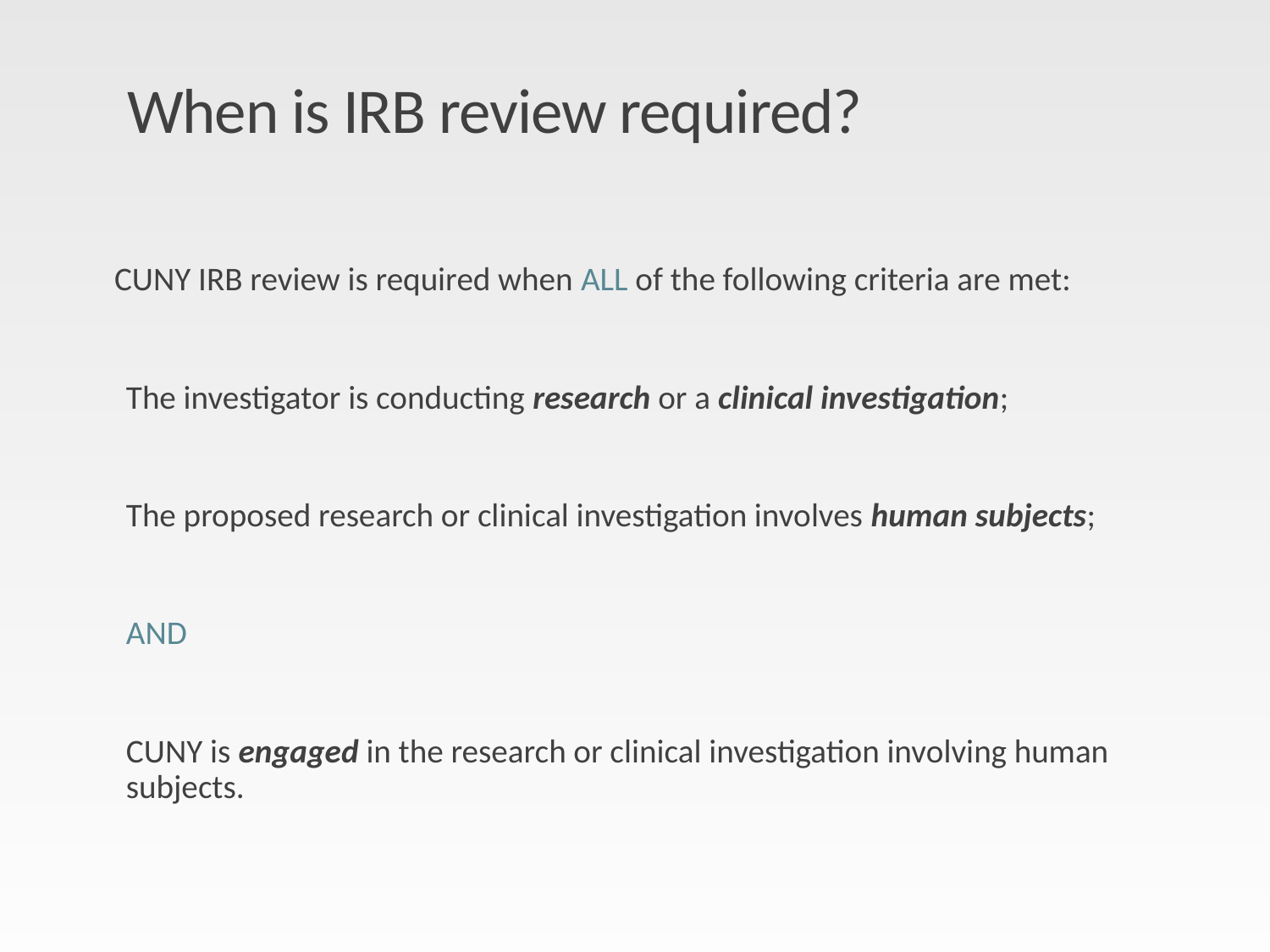

# When is IRB review required?
CUNY IRB review is required when ALL of the following criteria are met:

The investigator is conducting research or a clinical investigation;

The proposed research or clinical investigation involves human subjects;

AND

CUNY is engaged in the research or clinical investigation involving human subjects.